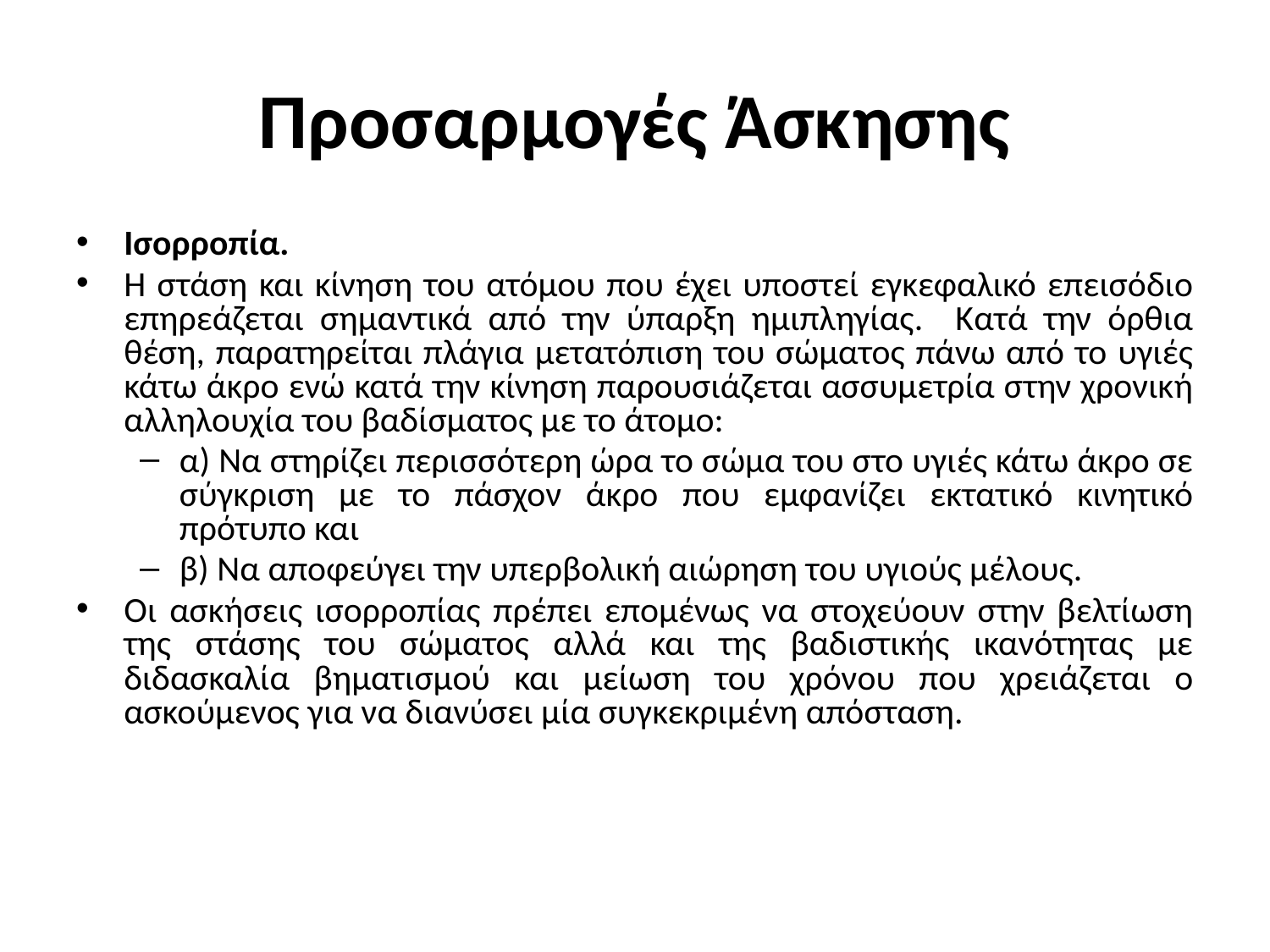

# Προσαρμογές Άσκησης
Ισορροπία.
Η στάση και κίνηση του ατόμου που έχει υποστεί εγκεφαλικό επεισόδιο επηρεάζεται σημαντικά από την ύπαρξη ημιπληγίας.  Κατά την όρθια θέση, παρατηρείται πλάγια μετατόπιση του σώματος πάνω από το υγιές κάτω άκρο ενώ κατά την κίνηση παρουσιάζεται ασσυμετρία στην χρονική αλληλουχία του βαδίσματος με το άτομο:
α) Να στηρίζει περισσότερη ώρα το σώμα του στο υγιές κάτω άκρο σε σύγκριση με το πάσχον άκρο που εμφανίζει εκτατικό κινητικό πρότυπο και
β) Να αποφεύγει την υπερβολική αιώρηση του υγιούς μέλους.
Οι ασκήσεις ισορροπίας πρέπει επομένως να στοχεύουν στην βελτίωση της στάσης του σώματος αλλά και της βαδιστικής ικανότητας με διδασκαλία βηματισμού και μείωση του χρόνου που χρειάζεται ο ασκούμενος για να διανύσει μία συγκεκριμένη απόσταση.